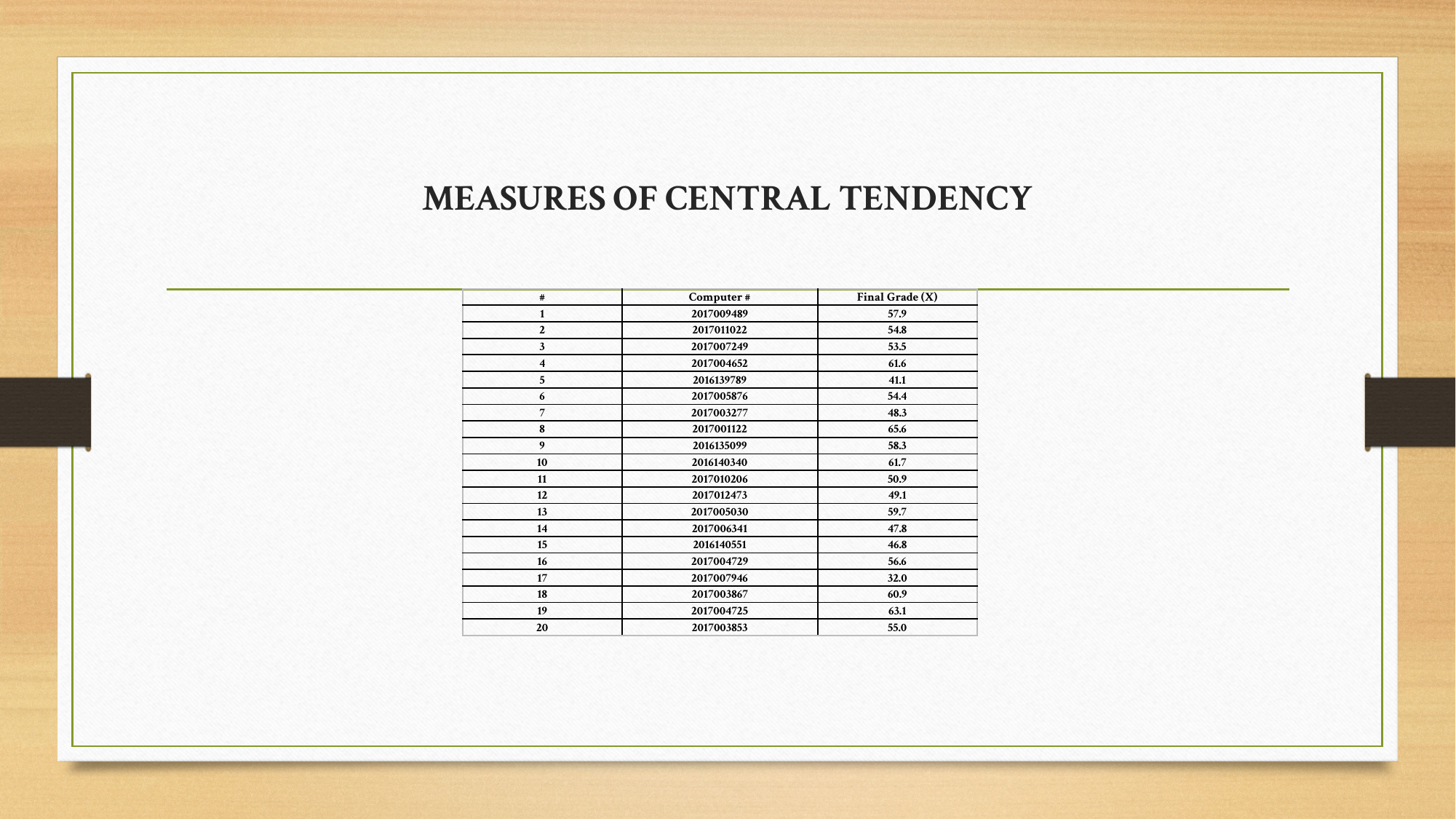

# MEASURES OF CENTRAL TENDENCY
| # | Computer # | Final Grade (X) |
| --- | --- | --- |
| 1 | 2017009489 | 57.9 |
| 2 | 2017011022 | 54.8 |
| 3 | 2017007249 | 53.5 |
| 4 | 2017004652 | 61.6 |
| 5 | 2016139789 | 41.1 |
| 6 | 2017005876 | 54.4 |
| 7 | 2017003277 | 48.3 |
| 8 | 2017001122 | 65.6 |
| 9 | 2016135099 | 58.3 |
| 10 | 2016140340 | 61.7 |
| 11 | 2017010206 | 50.9 |
| 12 | 2017012473 | 49.1 |
| 13 | 2017005030 | 59.7 |
| 14 | 2017006341 | 47.8 |
| 15 | 2016140551 | 46.8 |
| 16 | 2017004729 | 56.6 |
| 17 | 2017007946 | 32.0 |
| 18 | 2017003867 | 60.9 |
| 19 | 2017004725 | 63.1 |
| 20 | 2017003853 | 55.0 |